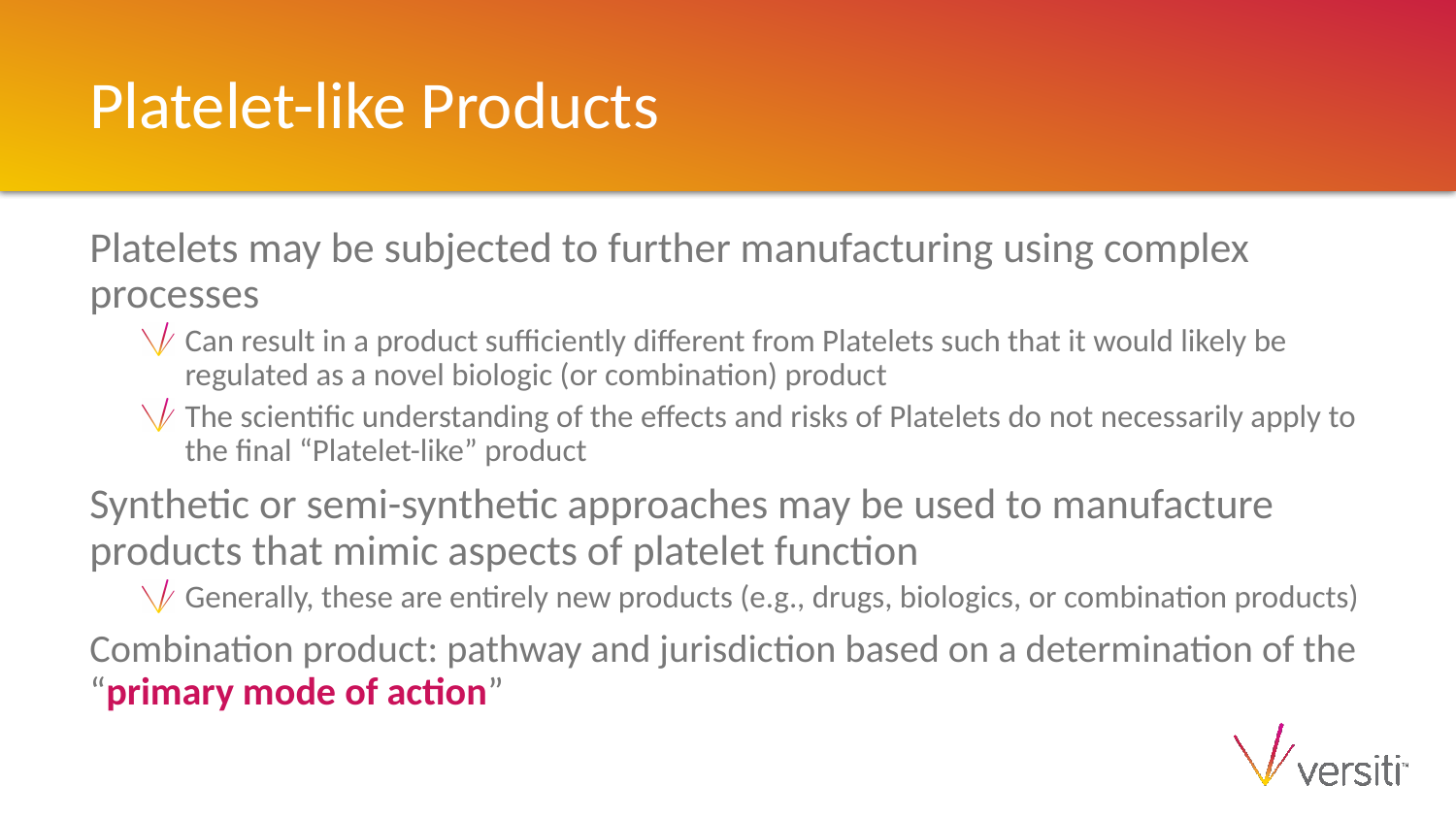

# Platelet-like Products
Platelets may be subjected to further manufacturing using complex processes
Can result in a product sufficiently different from Platelets such that it would likely be regulated as a novel biologic (or combination) product
The scientific understanding of the effects and risks of Platelets do not necessarily apply to the final “Platelet-like” product
Synthetic or semi-synthetic approaches may be used to manufacture products that mimic aspects of platelet function
Generally, these are entirely new products (e.g., drugs, biologics, or combination products)
Combination product: pathway and jurisdiction based on a determination of the “primary mode of action”